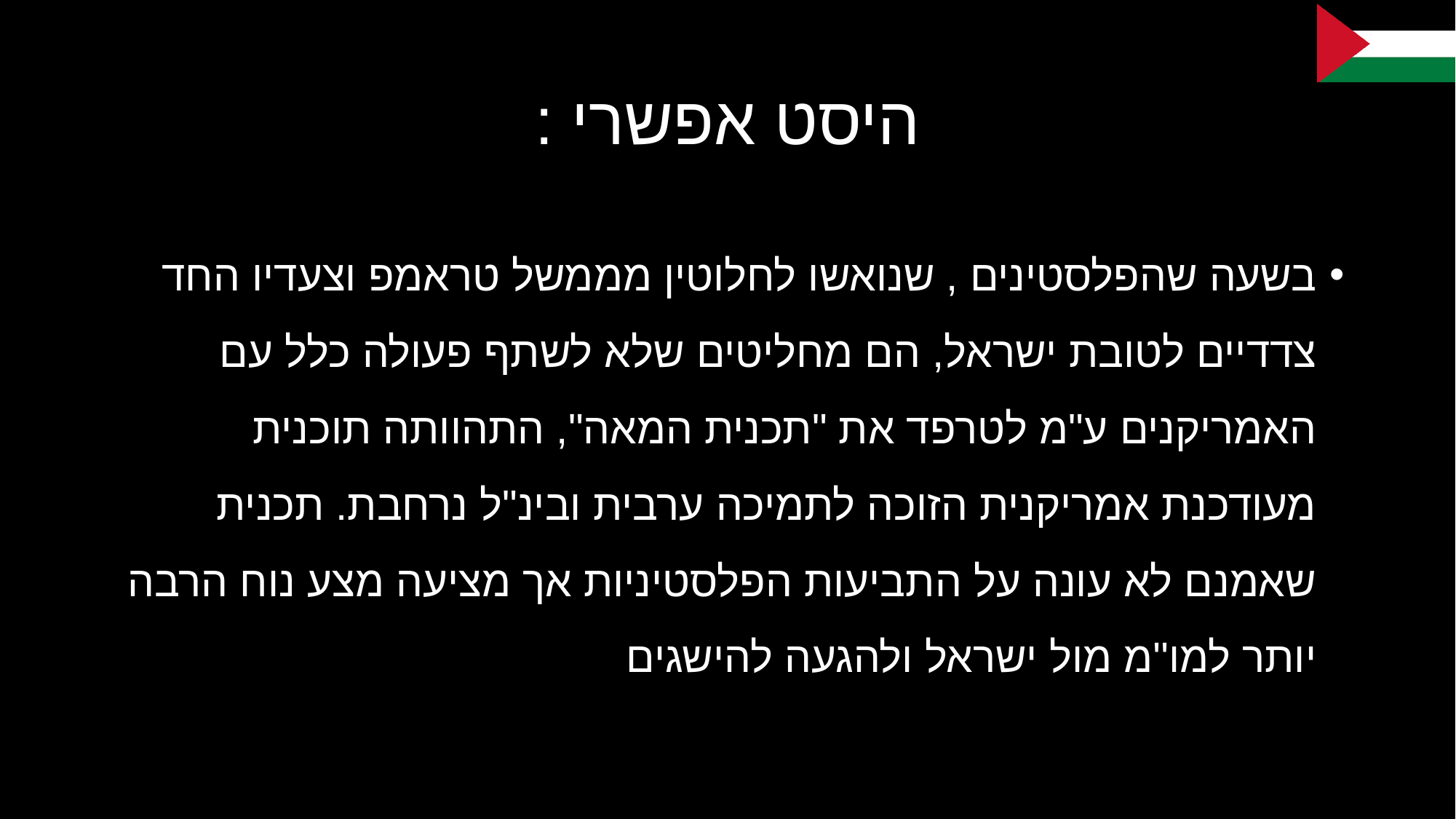

# היסט אפשרי :
בשעה שהפלסטינים , שנואשו לחלוטין מממשל טראמפ וצעדיו החד צדדיים לטובת ישראל, הם מחליטים שלא לשתף פעולה כלל עם האמריקנים ע"מ לטרפד את "תכנית המאה", התהוותה תוכנית מעודכנת אמריקנית הזוכה לתמיכה ערבית ובינ"ל נרחבת. תכנית שאמנם לא עונה על התביעות הפלסטיניות אך מציעה מצע נוח הרבה יותר למו''מ מול ישראל ולהגעה להישגים